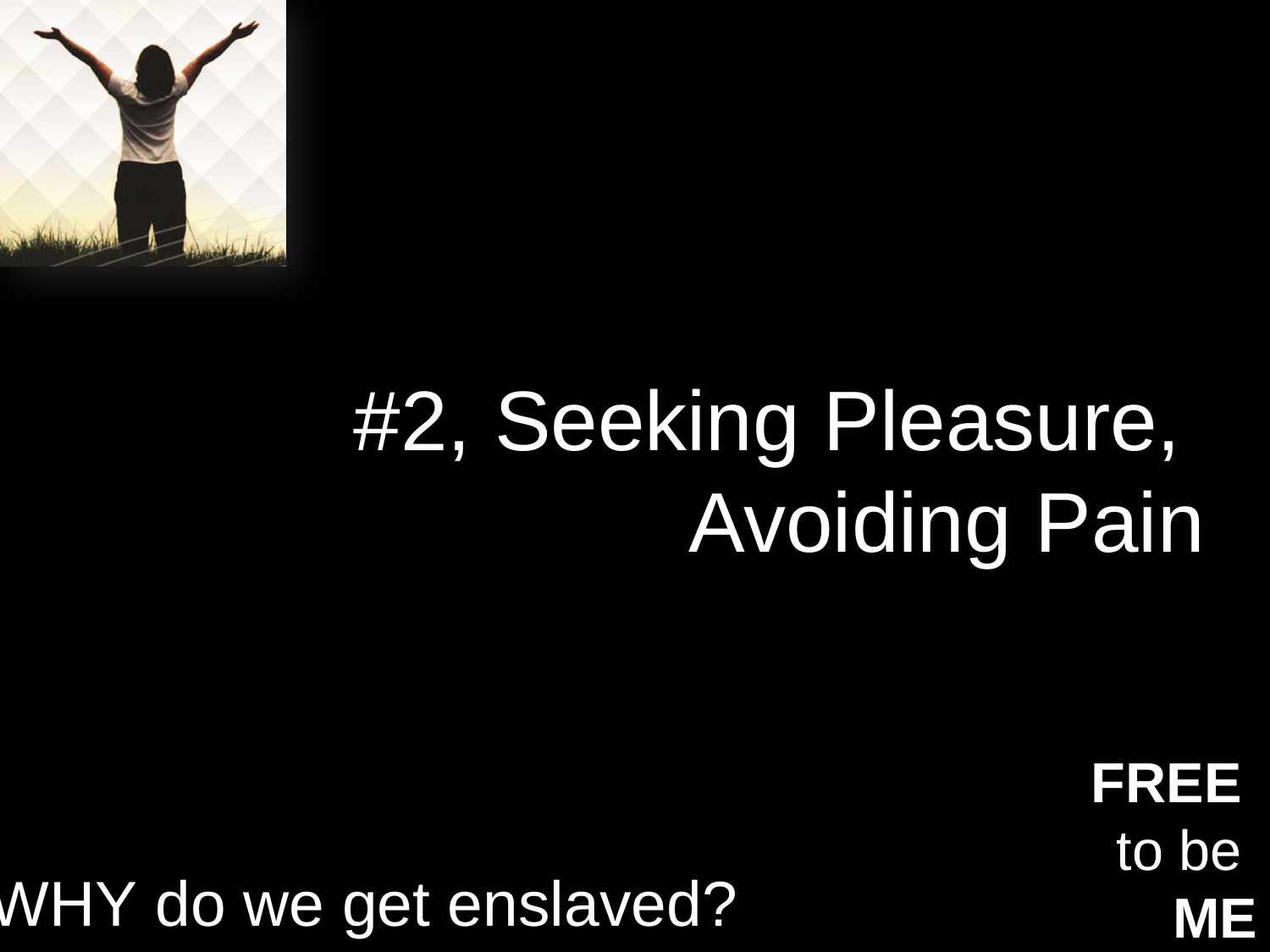

#2, Seeking Pleasure,
Avoiding Pain
WHY do we get enslaved?